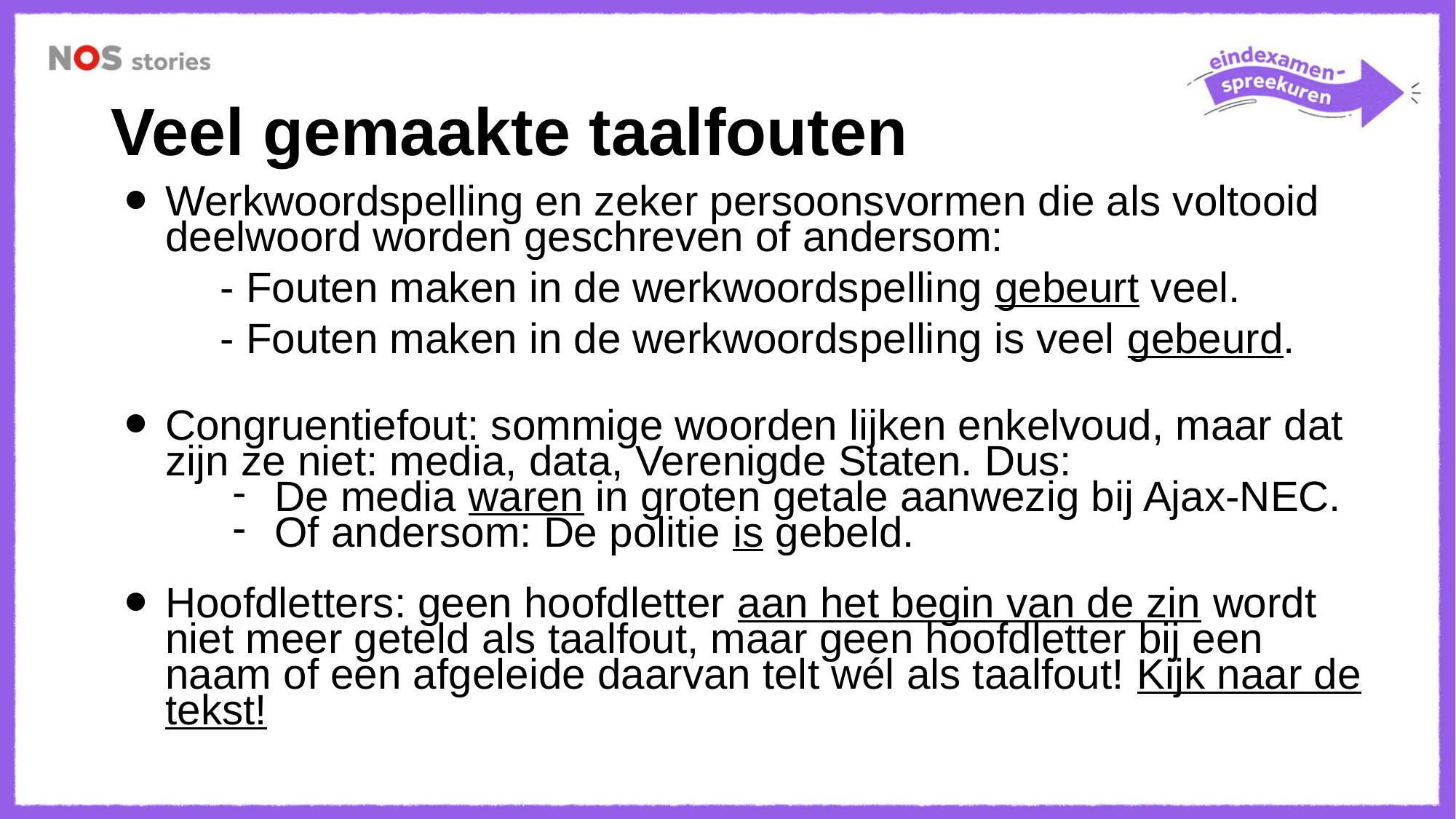

# Veel gemaakte taalfouten
Werkwoordspelling en zeker persoonsvormen die als voltooid deelwoord worden geschreven of andersom:
- Fouten maken in de werkwoordspelling gebeurt veel.
- Fouten maken in de werkwoordspelling is veel gebeurd.
Congruentiefout: sommige woorden lijken enkelvoud, maar dat zijn ze niet: media, data, Verenigde Staten. Dus:
De media waren in groten getale aanwezig bij Ajax-NEC.
Of andersom: De politie is gebeld.
Hoofdletters: geen hoofdletter aan het begin van de zin wordt niet meer geteld als taalfout, maar geen hoofdletter bij een naam of een afgeleide daarvan telt wél als taalfout! Kijk naar de tekst!